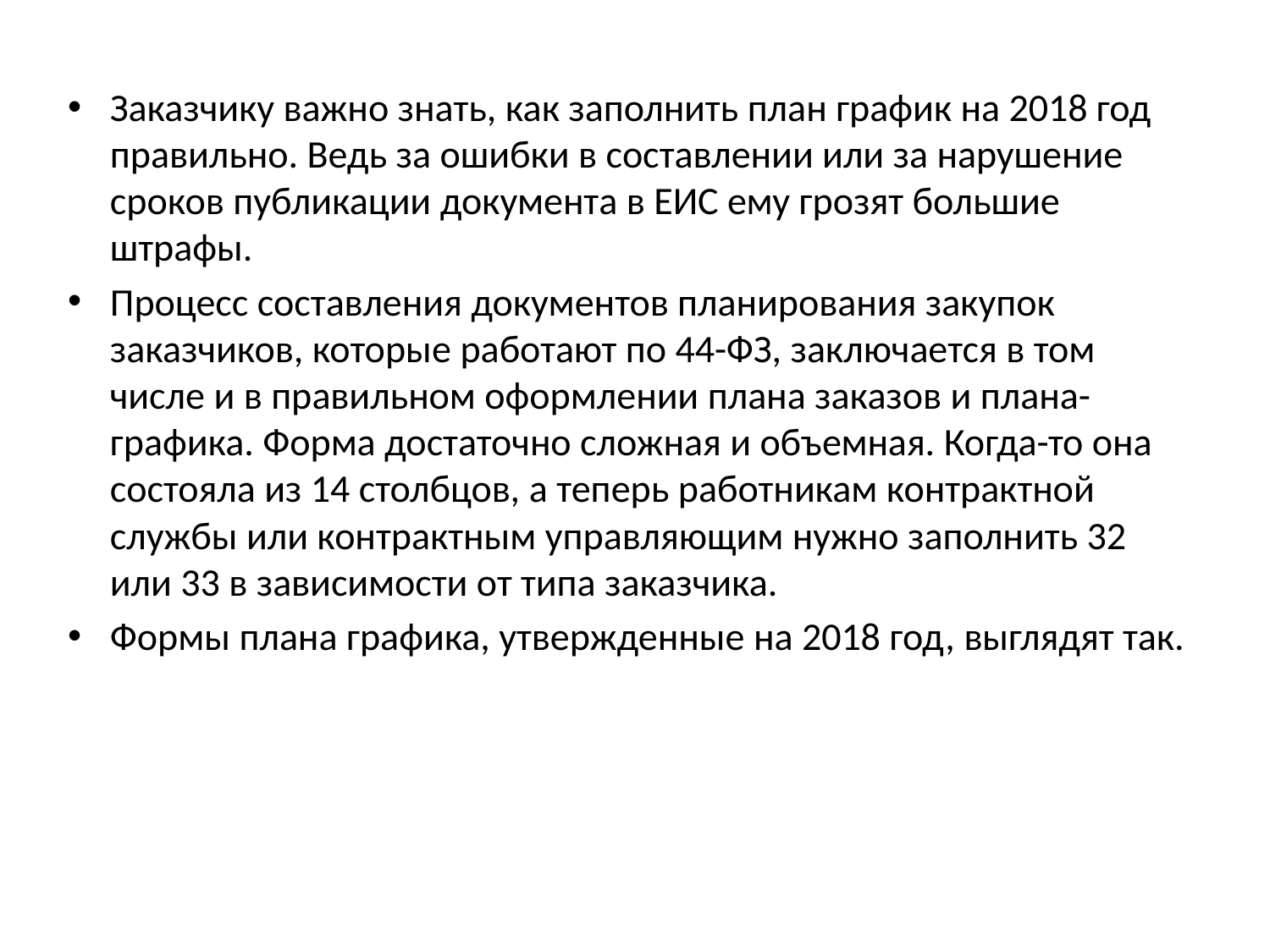

Заказчику важно знать, как заполнить план график на 2018 год правильно. Ведь за ошибки в составлении или за нарушение сроков публикации документа в ЕИС ему грозят большие штрафы.
Процесс составления документов планирования закупок заказчиков, которые работают по 44-ФЗ, заключается в том числе и в правильном оформлении плана заказов и плана-графика. Форма достаточно сложная и объемная. Когда-то она состояла из 14 столбцов, а теперь работникам контрактной службы или контрактным управляющим нужно заполнить 32 или 33 в зависимости от типа заказчика.
Формы плана графика, утвержденные на 2018 год, выглядят так.